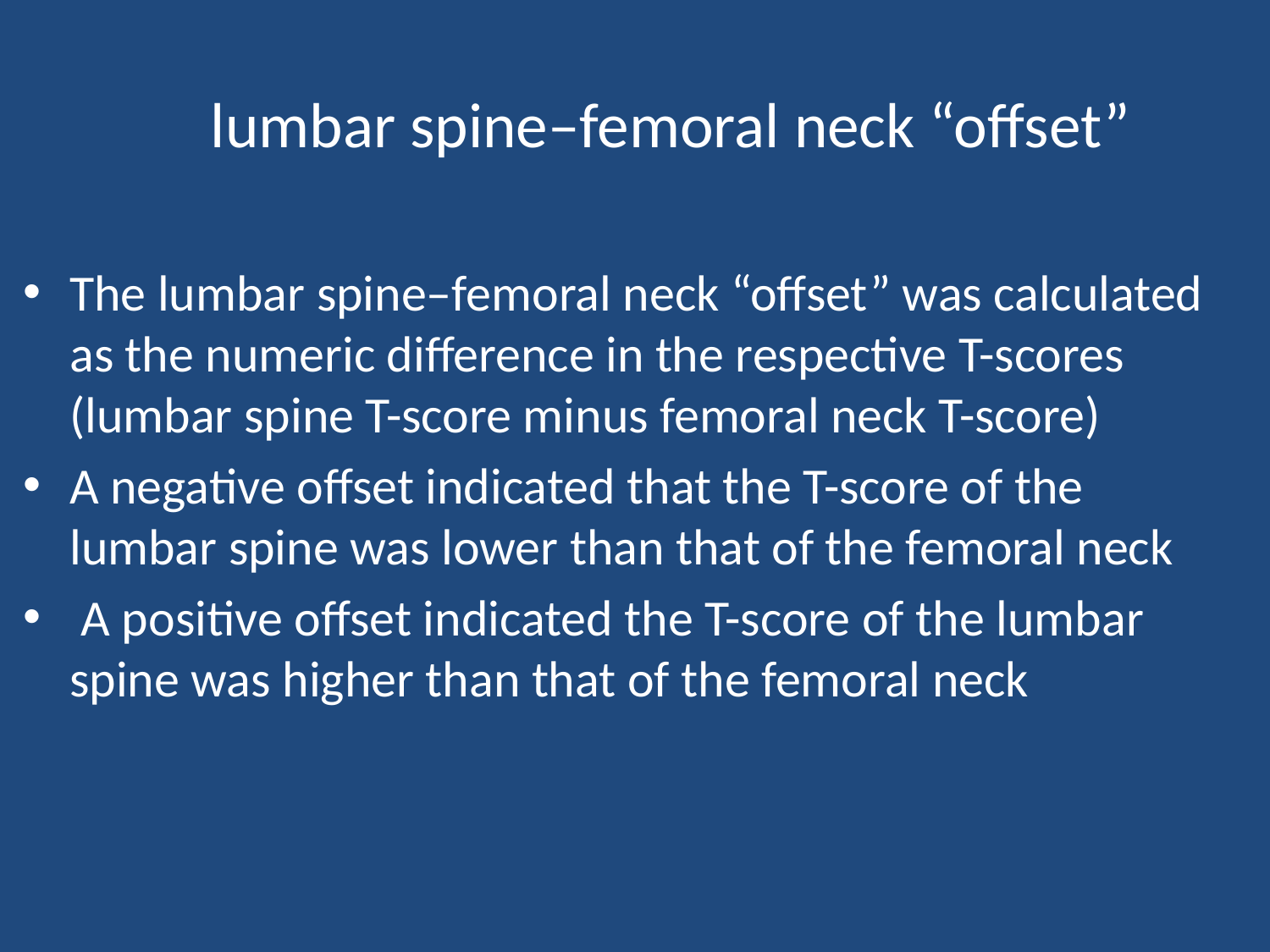

# lumbar spine–femoral neck “offset”
The lumbar spine–femoral neck “offset” was calculated as the numeric difference in the respective T-scores (lumbar spine T-score minus femoral neck T-score)
A negative offset indicated that the T-score of the lumbar spine was lower than that of the femoral neck
 A positive offset indicated the T-score of the lumbar spine was higher than that of the femoral neck